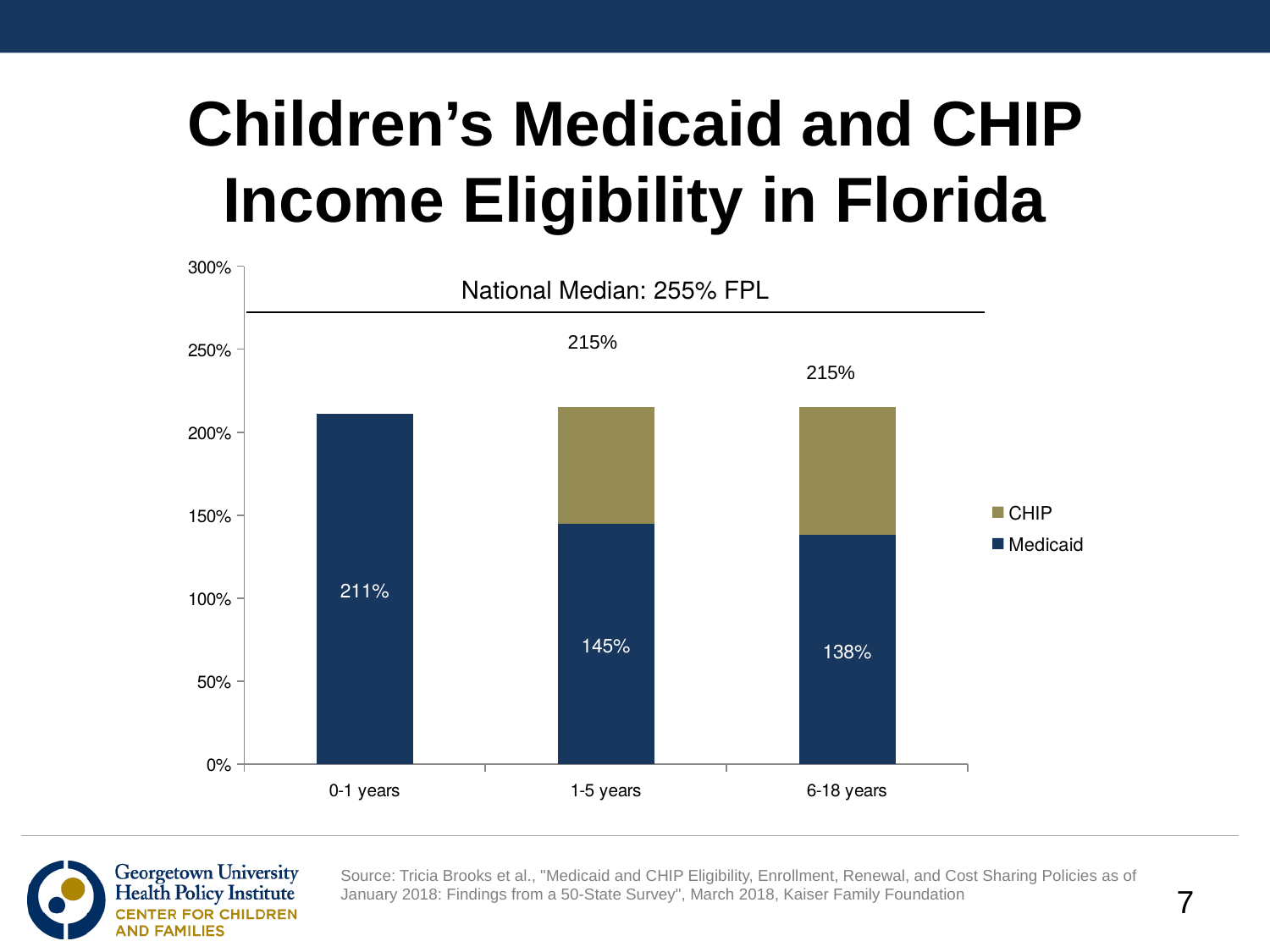

# Children’s Medicaid and CHIP Income Eligibility in Florida

### Chart

| Category | Medicaid | CHIP |
|---|---|---|
| 0-1 years | 2.11 | None |
| 1-5 years | 1.45 | 0.7 |
| 6-18 years | 1.38 | 0.77 |
| National Median: 255% FPL |
| --- |
215%
Source: Tricia Brooks et al., "Medicaid and CHIP Eligibility, Enrollment, Renewal, and Cost Sharing Policies as of January 2018: Findings from a 50-State Survey", March 2018, Kaiser Family Foundation
7